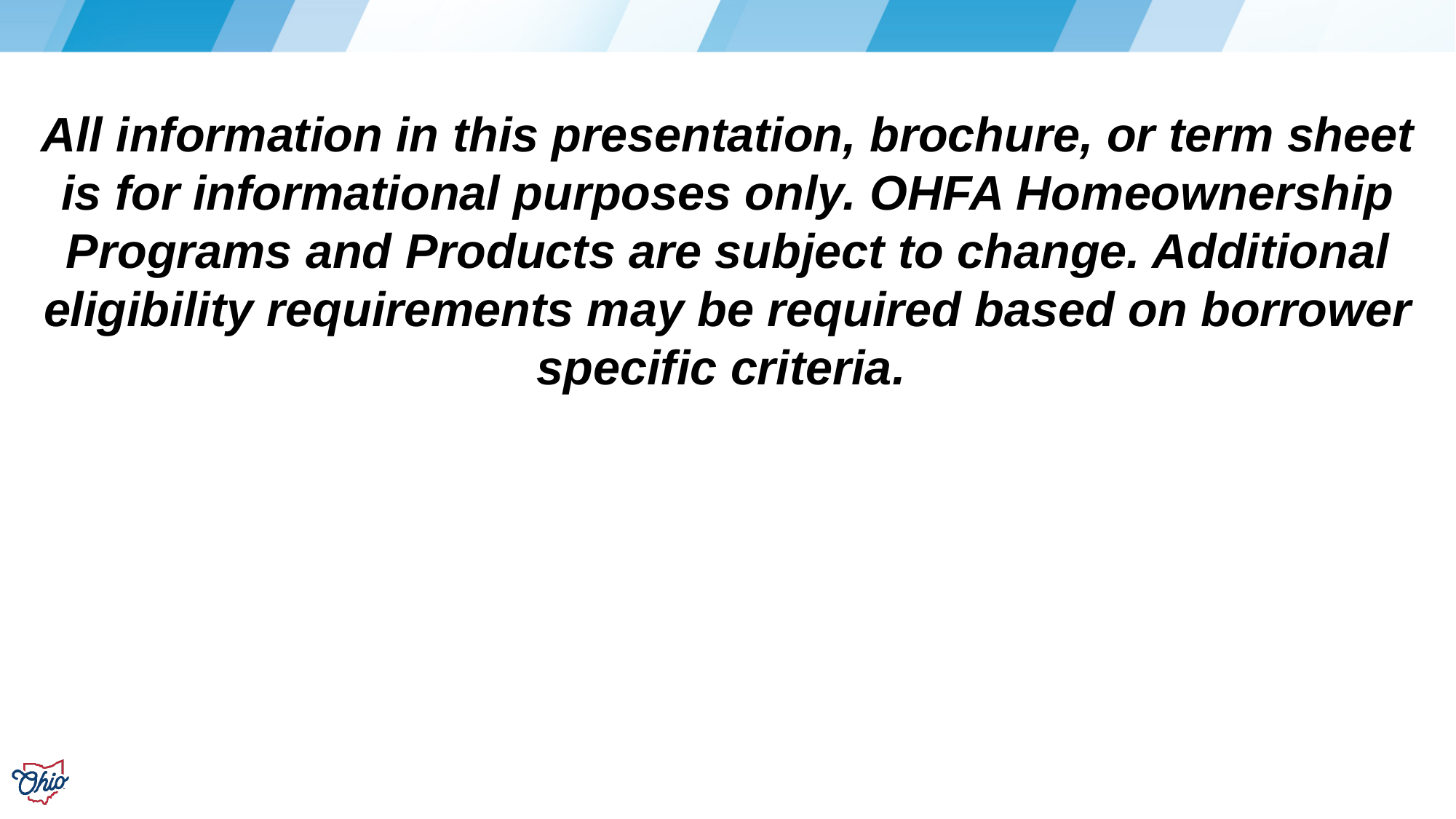

All information in this presentation, brochure, or term sheet is for informational purposes only. OHFA Homeownership Programs and Products are subject to change. Additional eligibility requirements may be required based on borrower specific criteria.